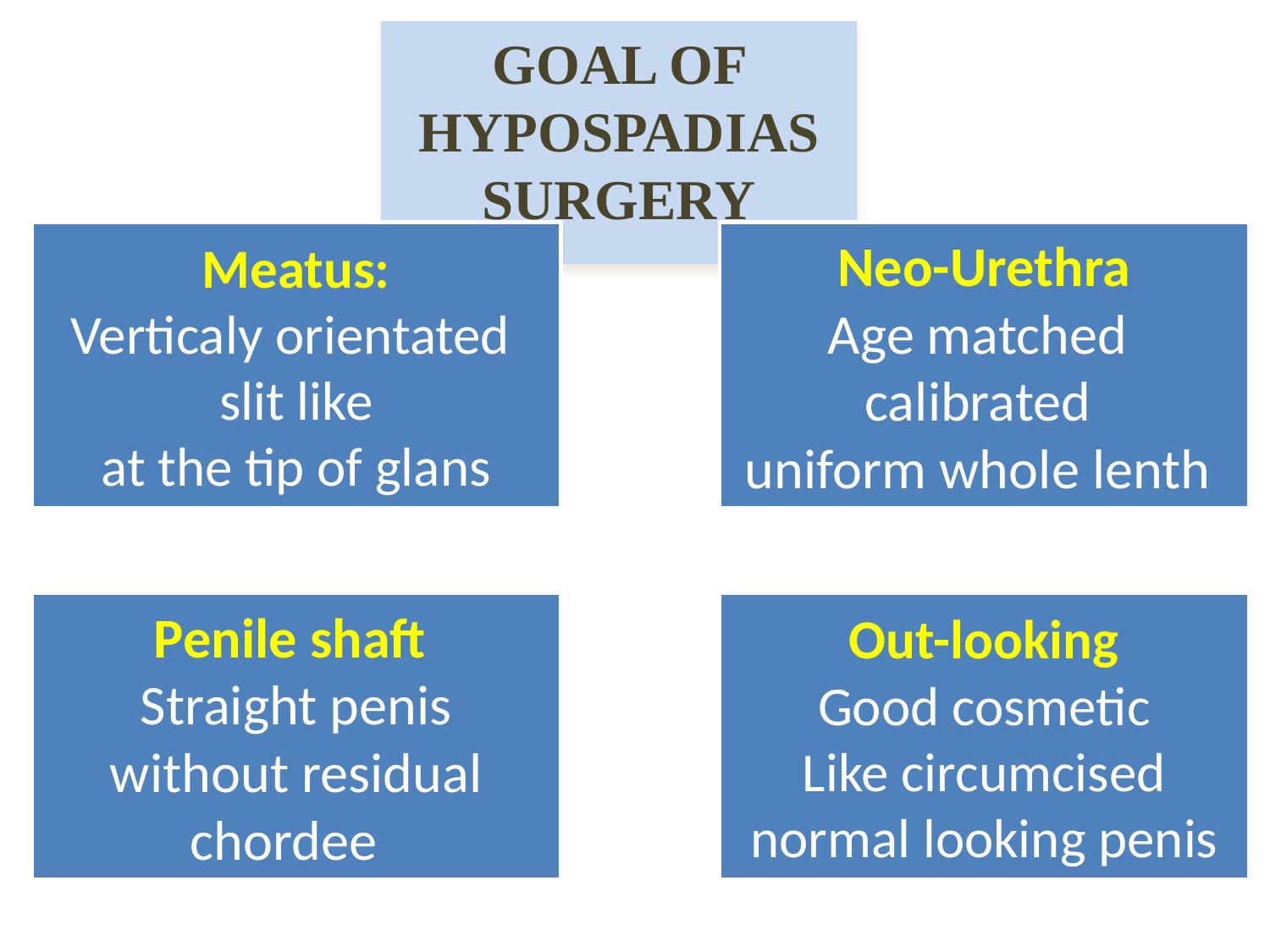

GOAL OF HYPOSPADIAS SURGERY
#
Meatus:
Verticaly orientated
slit like
at the tip of glans
Neo-Urethra
Age matched
calibrated
uniform whole lenth
Penile shaft
Straight penis
without residual chordee
Out-looking
Good cosmetic
Like circumcised normal looking penis